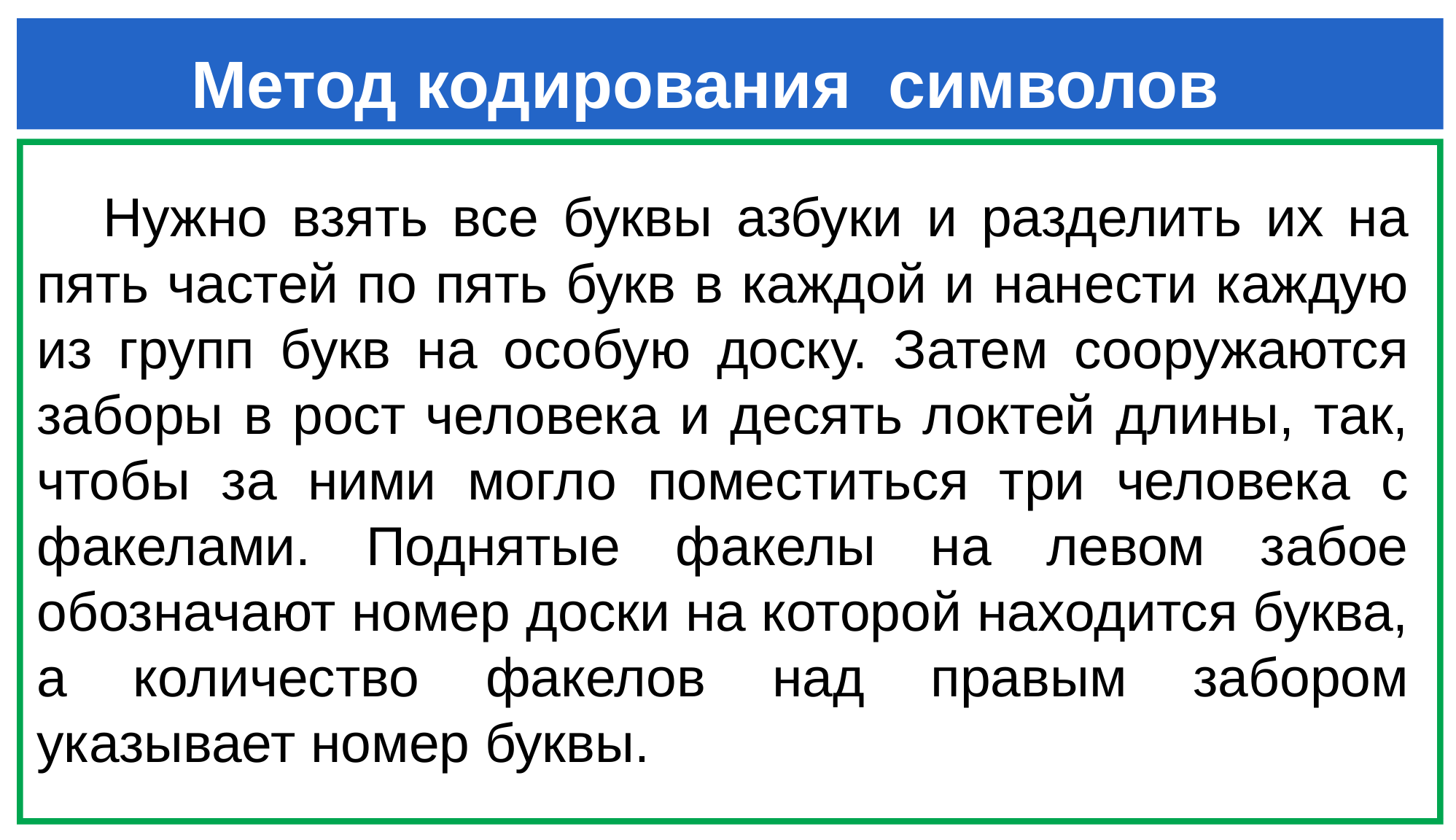

# Метод кодирования  символов
   Нужно взять все буквы азбуки и разделить их на пять частей по пять букв в каждой и нанести каждую из групп букв на особую доску. Затем сооружаются заборы в рост человека и десять локтей длины, так, чтобы за ними могло поместиться три человека с факелами. Поднятые факелы на левом забое обозначают номер доски на которой находится буква, а количество факелов над правым забором указывает номер буквы.